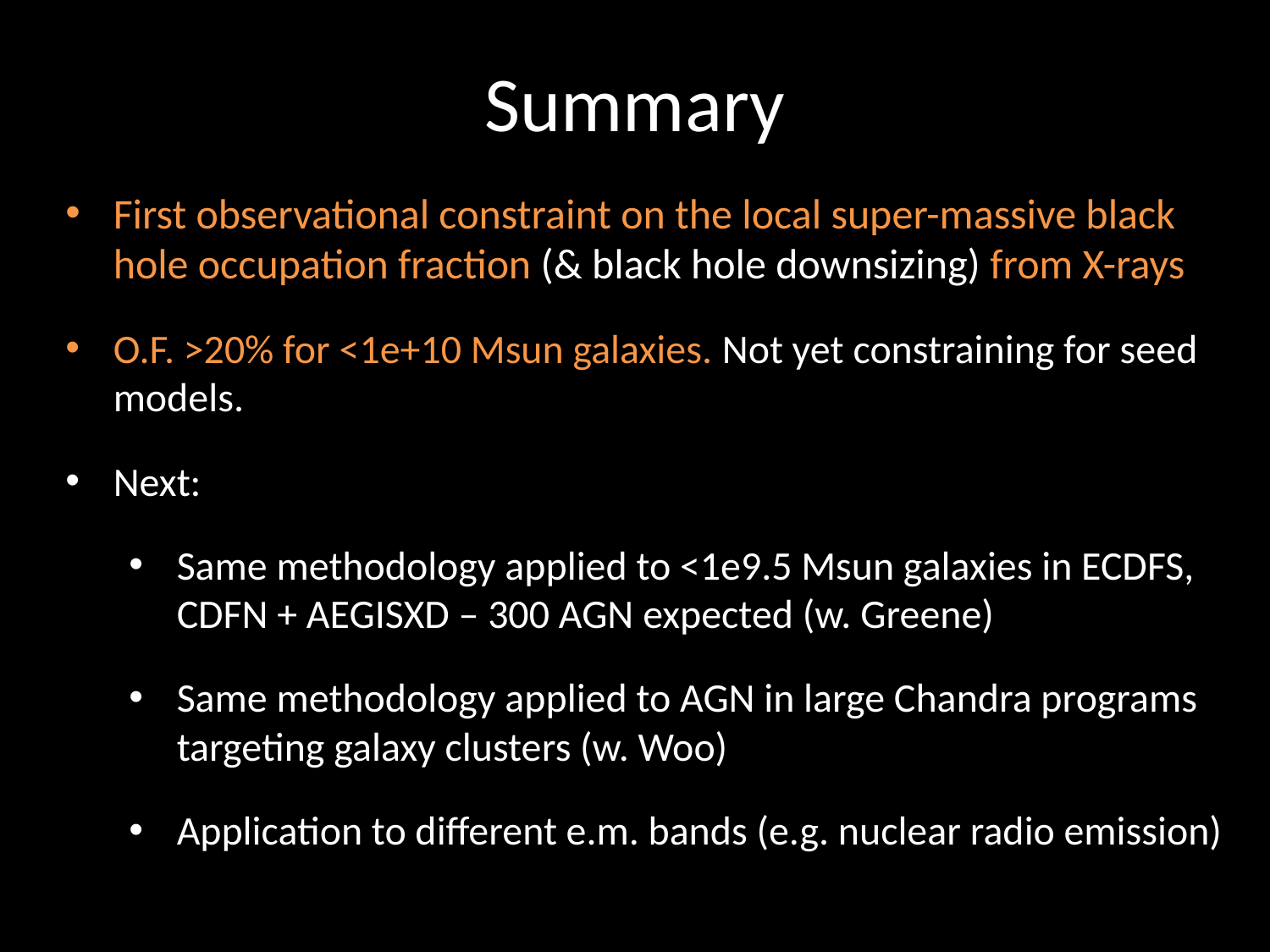

Summary

First observational constraint on the local super-massive black hole occupation fraction (& black hole downsizing) from X-rays
O.F. >20% for <1e+10 Msun galaxies. Not yet constraining for seed models.
Next:
Same methodology applied to <1e9.5 Msun galaxies in ECDFS, CDFN + AEGISXD – 300 AGN expected (w. Greene)
Same methodology applied to AGN in large Chandra programs targeting galaxy clusters (w. Woo)
Application to different e.m. bands (e.g. nuclear radio emission)